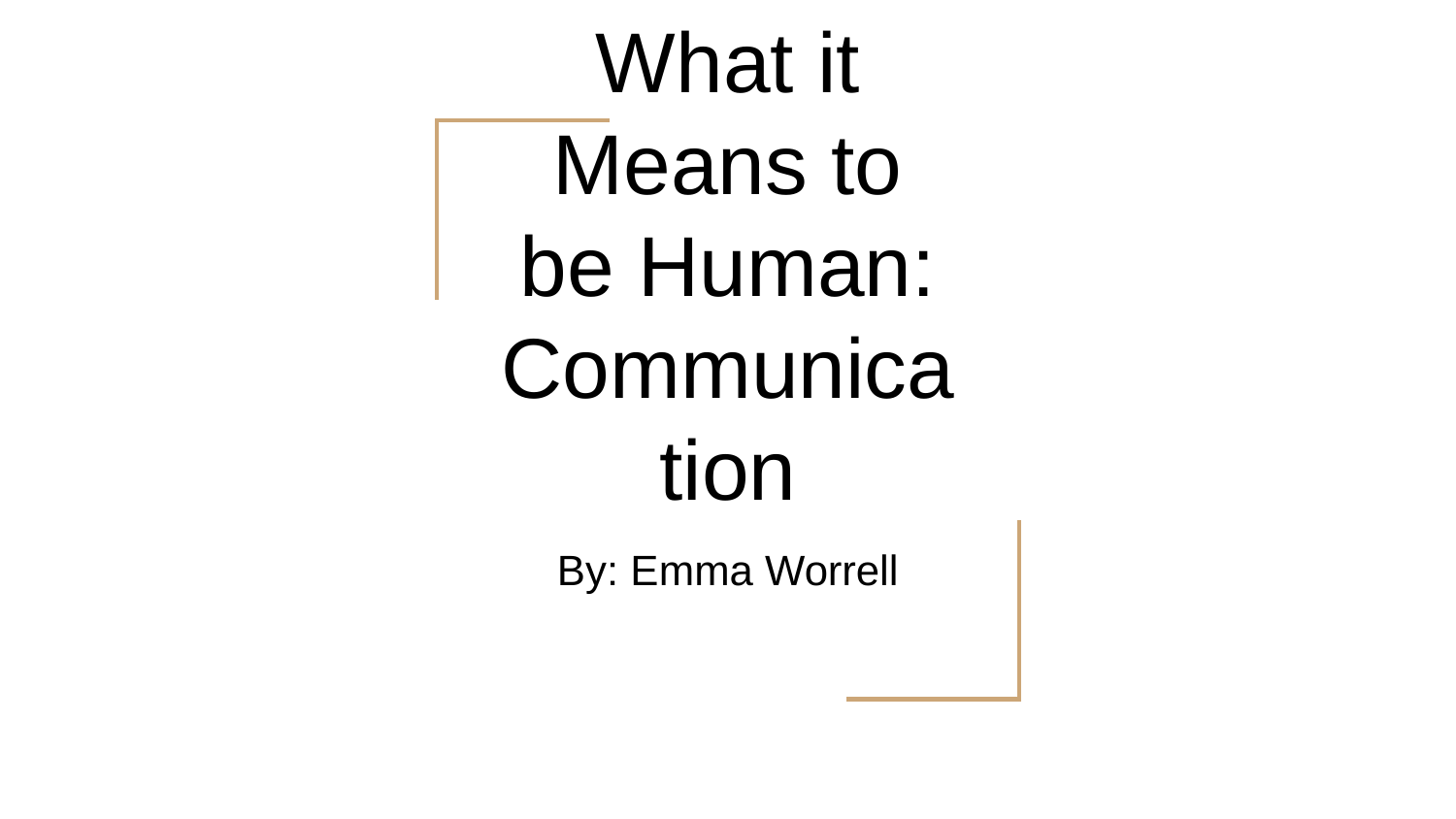

# What it Means to be Human: Communication
By: Emma Worrell